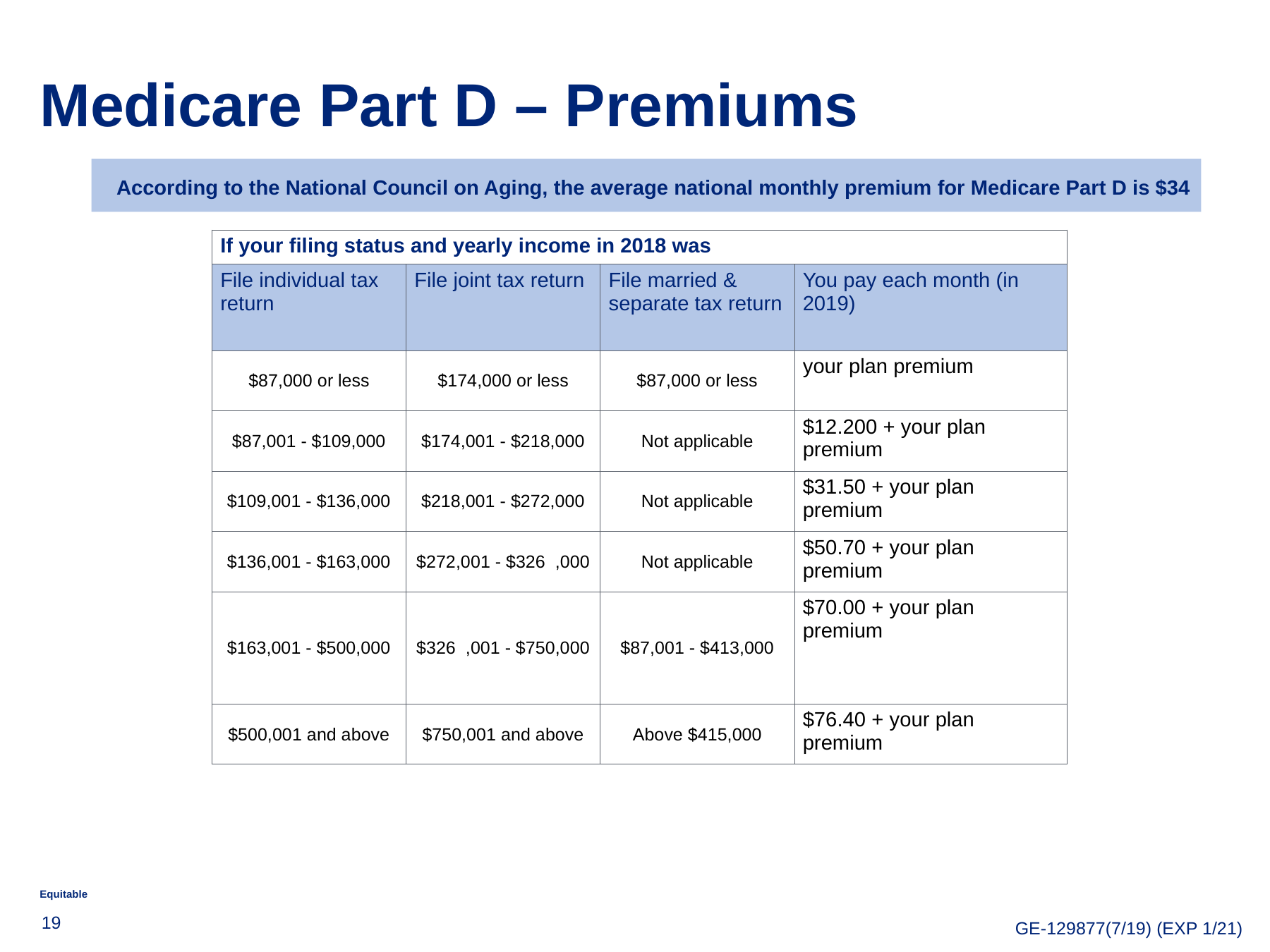

Medicare Part D – Premiums

According to the National Council on Aging, the average national monthly premium for Medicare Part D is $34
| If your filing status and yearly income in 2018 was |  |  |  |
| --- | --- | --- | --- |
| File individual tax return | File joint tax return | File married & separate tax return | You pay each month (in 2019) |
| $87,000 or less | $174,000 or less | $87,000 or less | your plan premium |
| $87,001 - $109,000 | $174,001 - $218,000 | Not applicable | $12.200 + your plan premium |
| $109,001 - $136,000 | $218,001 - $272,000 | Not applicable | $31.50 + your plan premium |
| $136,001 - $163,000 | $272,001 - $326 ,000 | Not applicable | $50.70 + your plan premium |
| $163,001 - $500,000 | $326 ,001 - $750,000 | $87,001 - $413,000 | $70.00 + your plan premium |
| $500,001 and above | $750,001 and above | Above $415,000 | $76.40 + your plan premium |

19
GE-129877(7/19) (EXP 1/21)